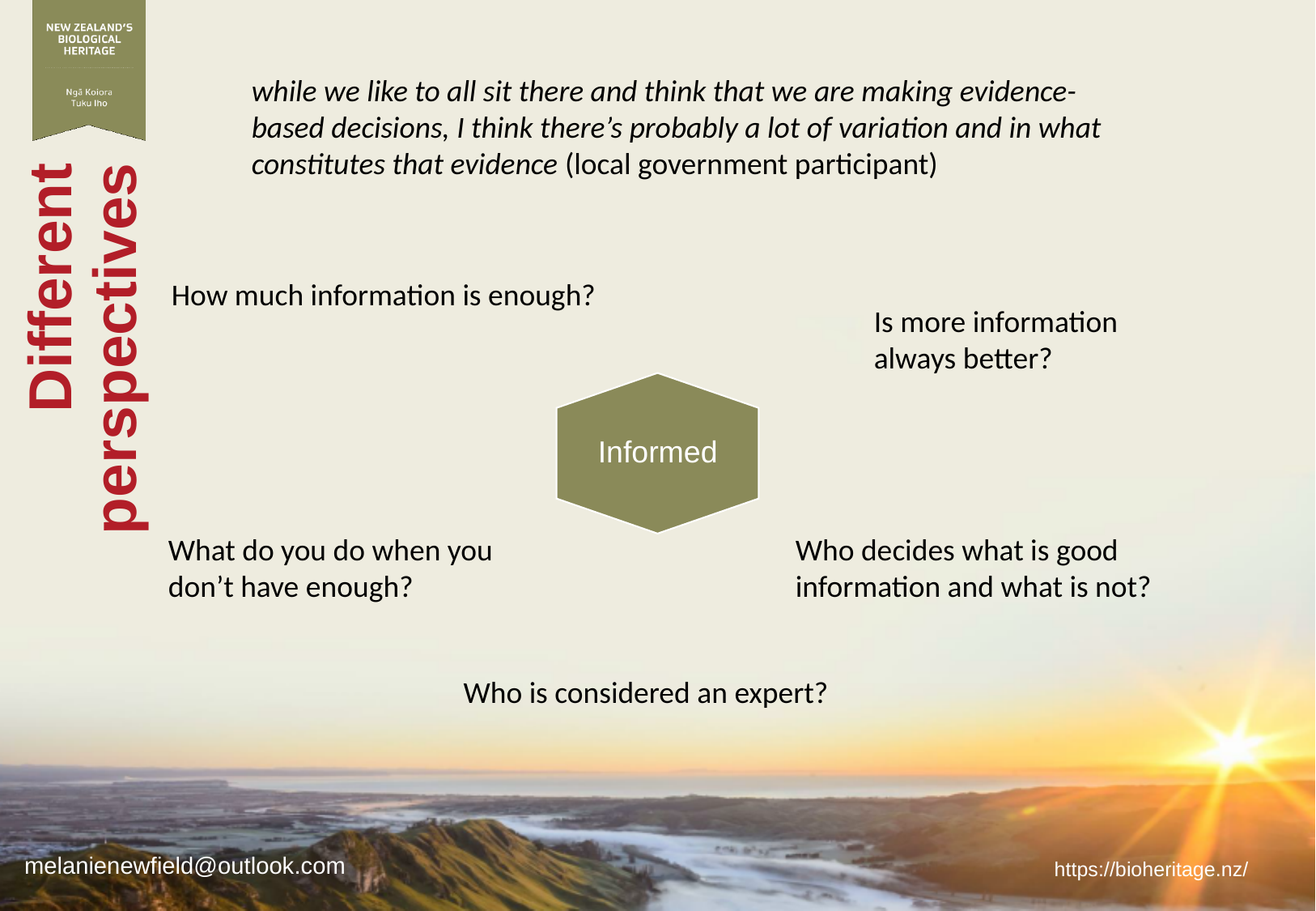

while we like to all sit there and think that we are making evidence-based decisions, I think there’s probably a lot of variation and in what constitutes that evidence (local government participant)
How much information is enough?
Is more information always better?
Informed
# Different perspectives
Who decides what is good information and what is not?
What do you do when you don’t have enough?
Who is considered an expert?
melanienewfield@outlook.com